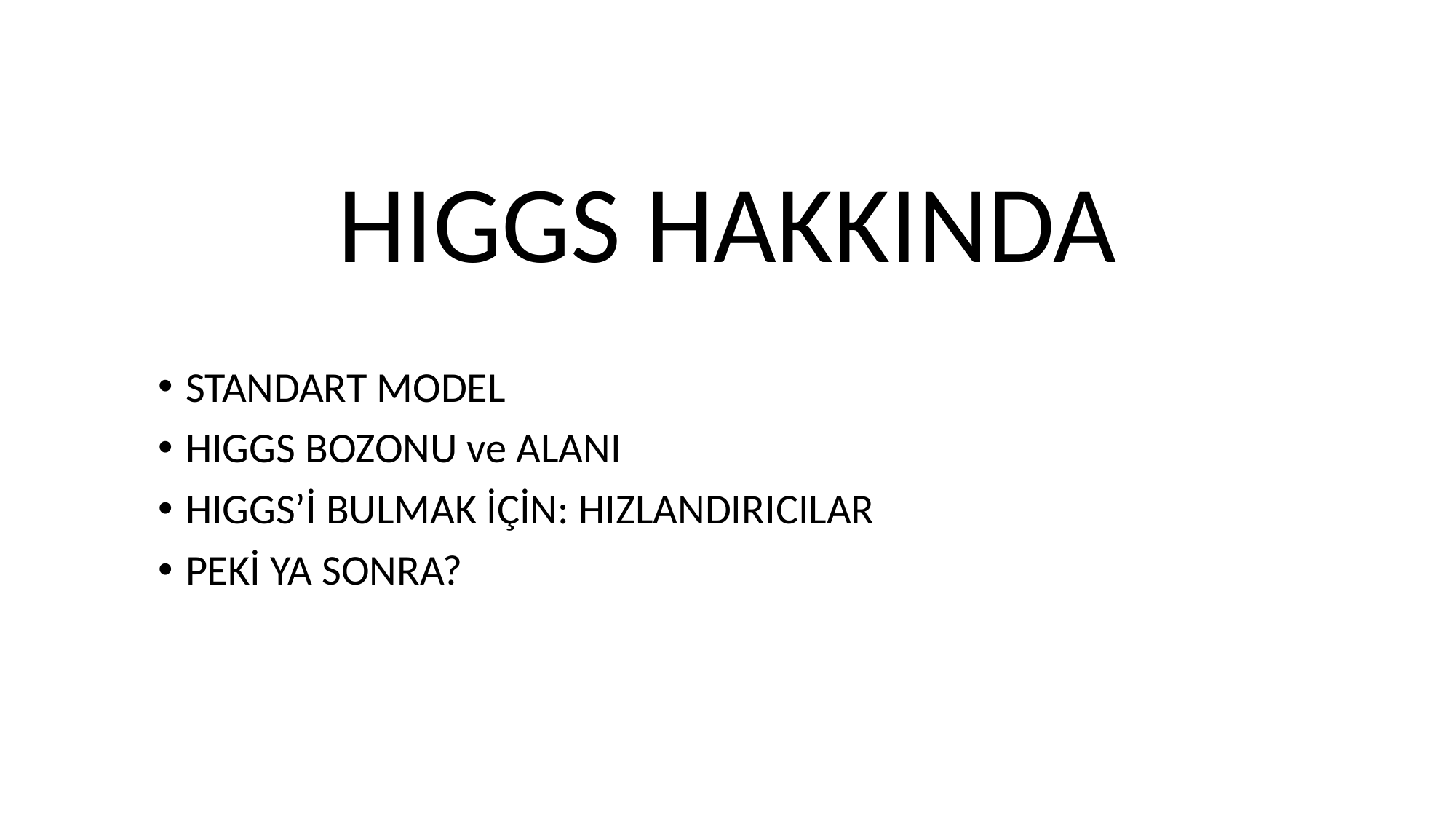

# HIGGS HAKKINDA
STANDART MODEL
HIGGS BOZONU ve ALANI
HIGGS’İ BULMAK İÇİN: HIZLANDIRICILAR
PEKİ YA SONRA?